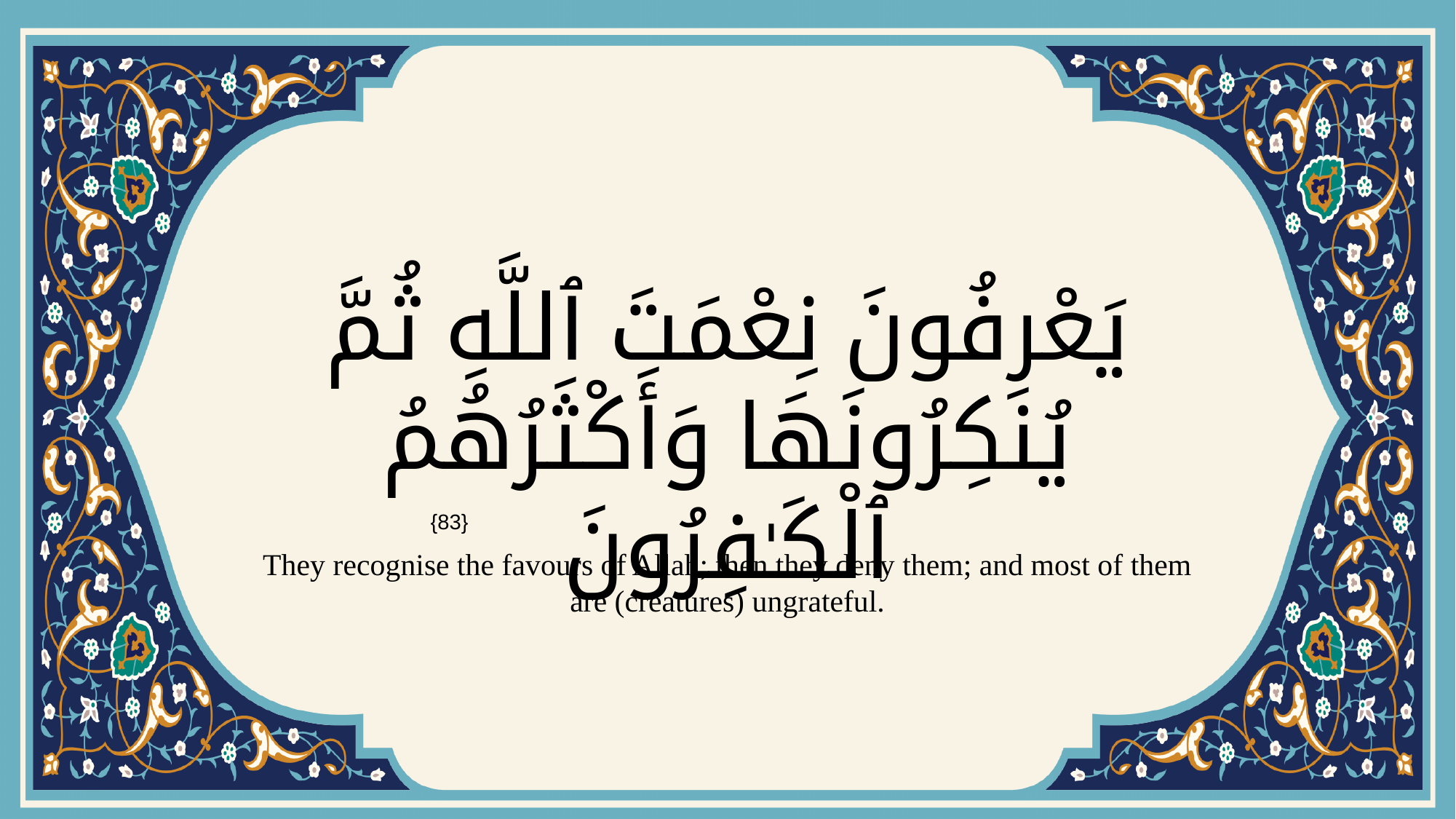

# يَعْرِفُونَ نِعْمَتَ ٱللَّهِ ثُمَّ يُنكِرُونَهَا وَأَكْثَرُهُمُ ٱلْكَـٰفِرُونَ
{83}
They recognise the favours of Allah; then they deny them; and most of them are (creatures) ungrateful.